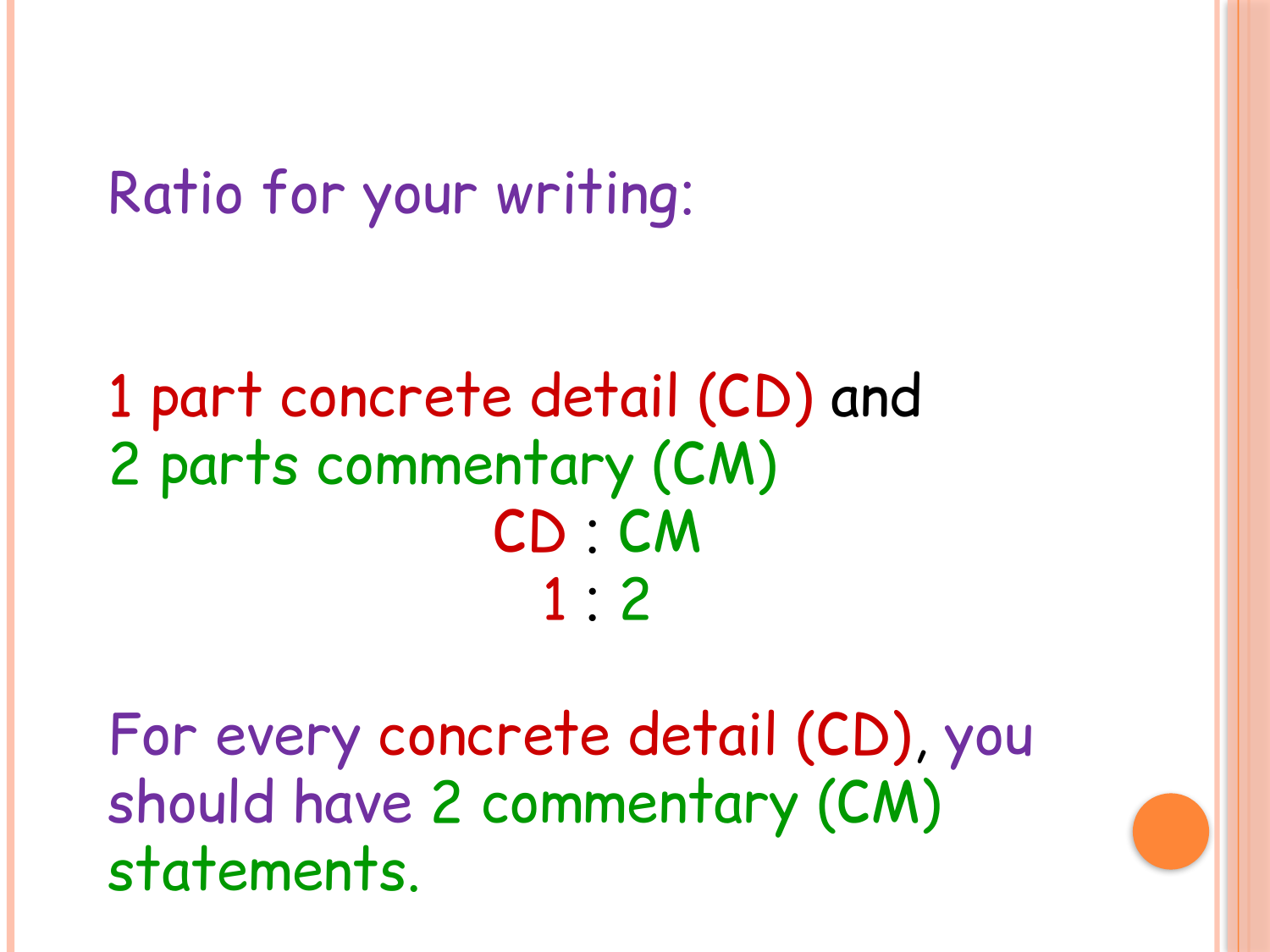

Ratio for your writing:

1 part concrete detail (CD) and
2 parts commentary (CM)
CD : CM
1 : 2

For every concrete detail (CD), you should have 2 commentary (CM) statements.